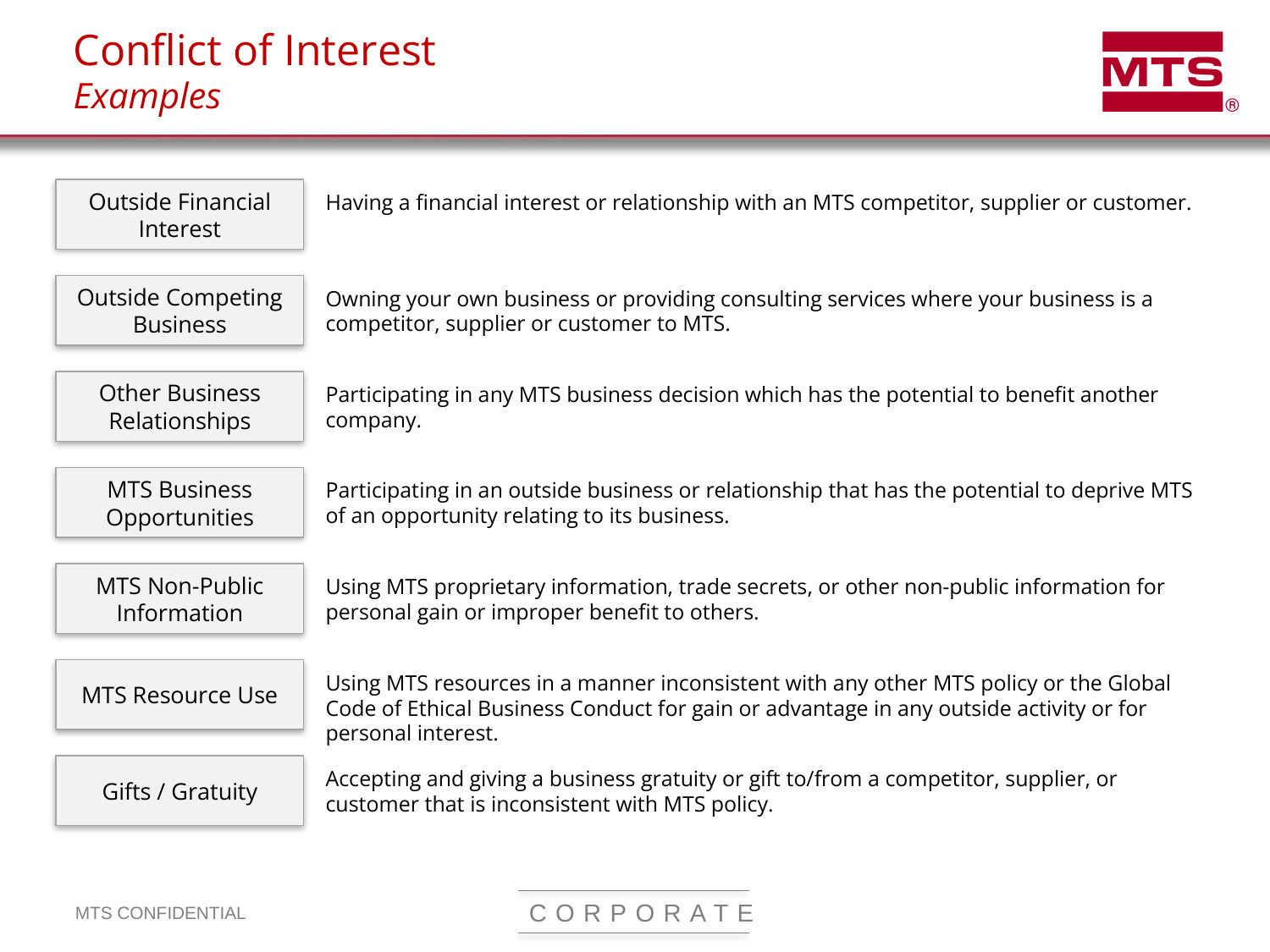

# Conflict of Interest Examples
Outside Financial Interest
Having a financial interest or relationship with an MTS competitor, supplier or customer.
Outside Competing Business
Owning your own business or providing consulting services where your business is a competitor, supplier or customer to MTS.
Other Business Relationships
Participating in any MTS business decision which has the potential to benefit another company.
MTS Business Opportunities
Participating in an outside business or relationship that has the potential to deprive MTS of an opportunity relating to its business.
MTS Non-Public Information
Using MTS proprietary information, trade secrets, or other non-public information for personal gain or improper benefit to others.
MTS Resource Use
Using MTS resources in a manner inconsistent with any other MTS policy or the Global Code of Ethical Business Conduct for gain or advantage in any outside activity or for personal interest.
Gifts / Gratuity
Accepting and giving a business gratuity or gift to/from a competitor, supplier, or customer that is inconsistent with MTS policy.